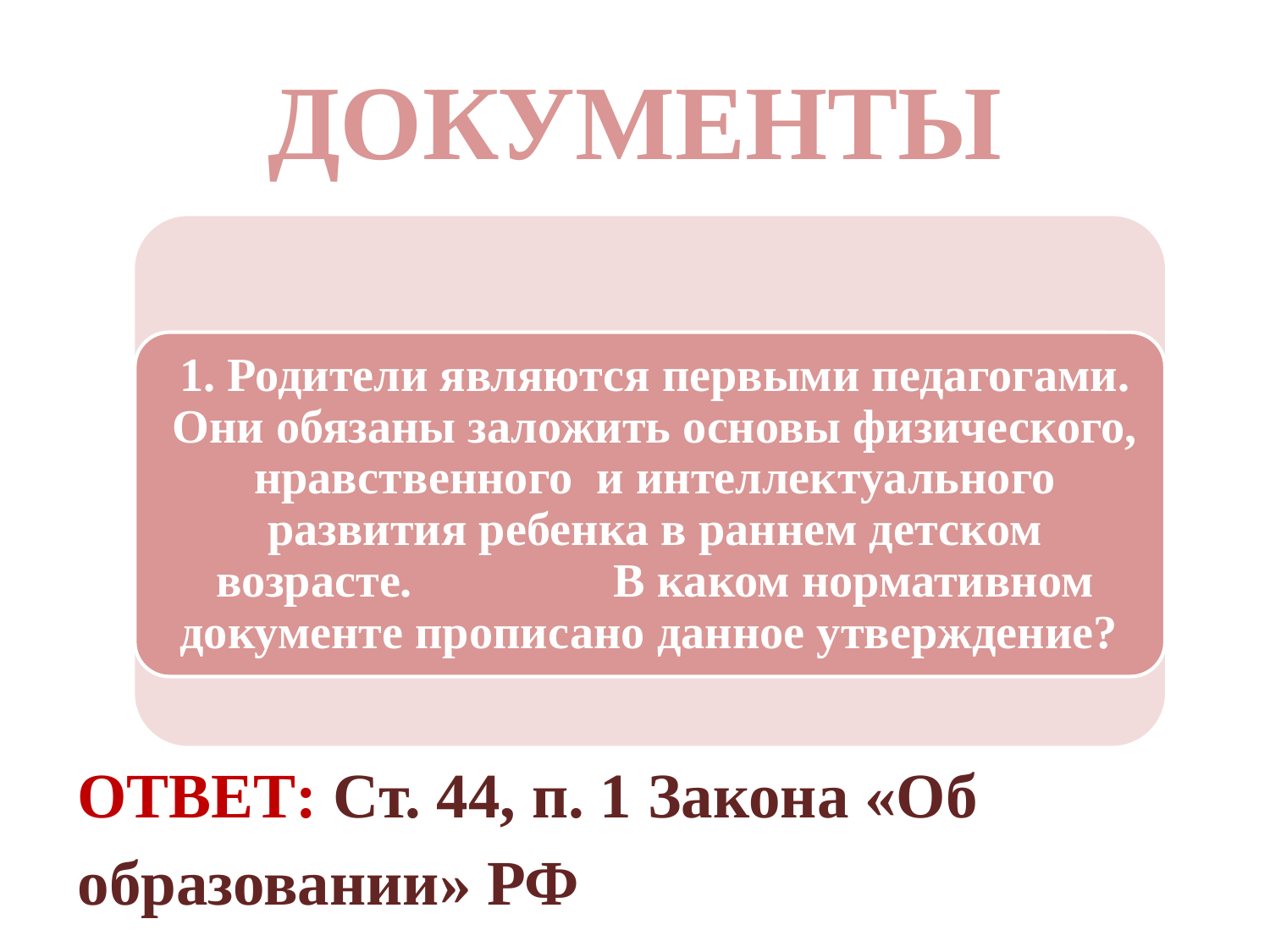

# ДОКУМЕНТЫ

1. Родители являются первыми педагогами. Они обязаны заложить основы физического, нравственного  и интеллектуального развития ребенка в раннем детском возрасте.                 В каком нормативном документе прописано данное утверждение?
Ответ: Ст. 44, п. 1 Закона «Об образовании» РФ